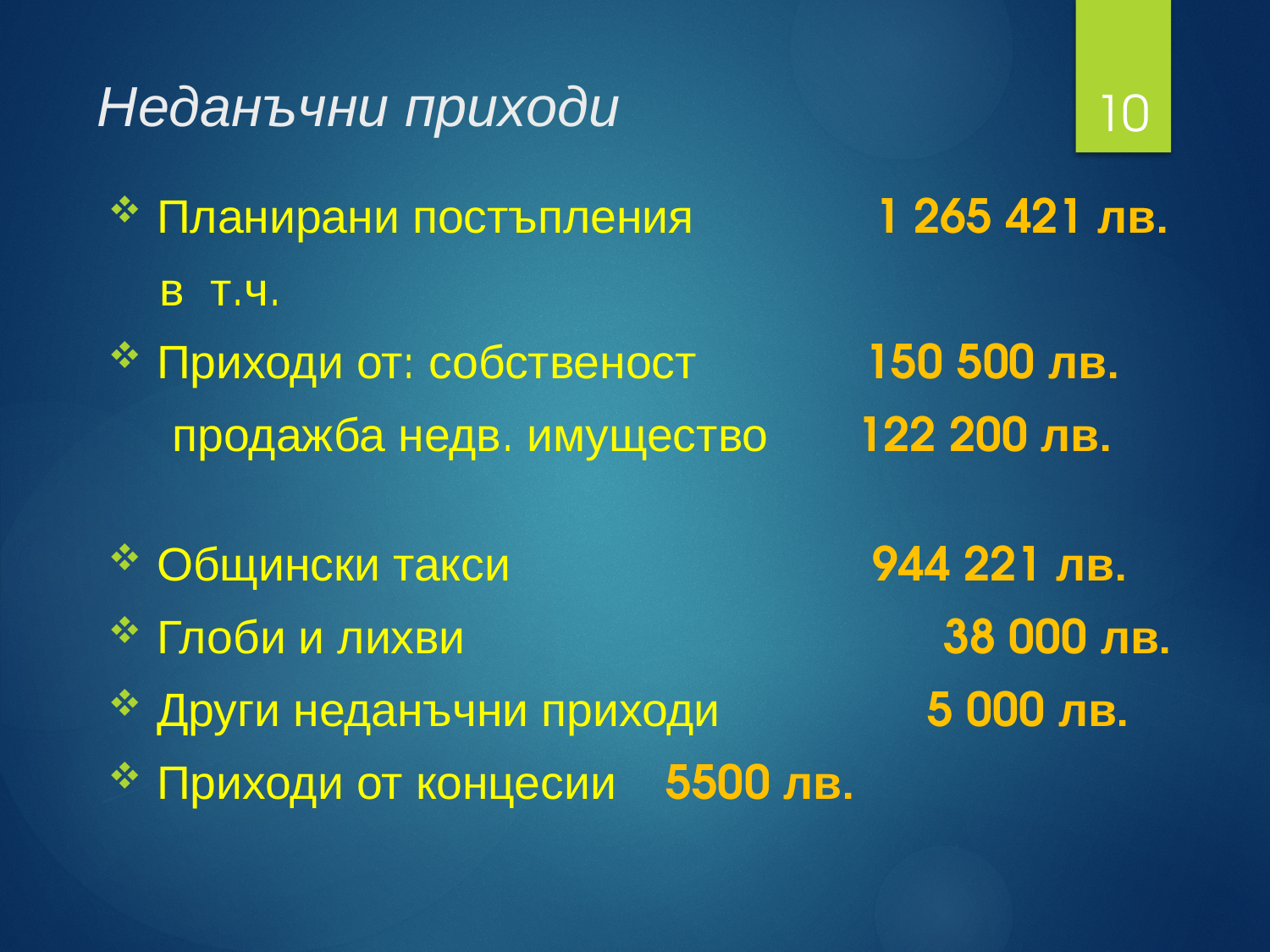

10
# Неданъчни приходи
Планирани постъпления              1 265 421 лв.
    в  т.ч.
Приходи от: собственост             150 500 лв.
     продажба недв. имущество	  122 200 лв.
Общински такси                            944 221 лв.
Глоби и лихви                                     38 000 лв.
Други неданъчни приходи                5 000 лв.
Приходи от концесии					  5500 лв.